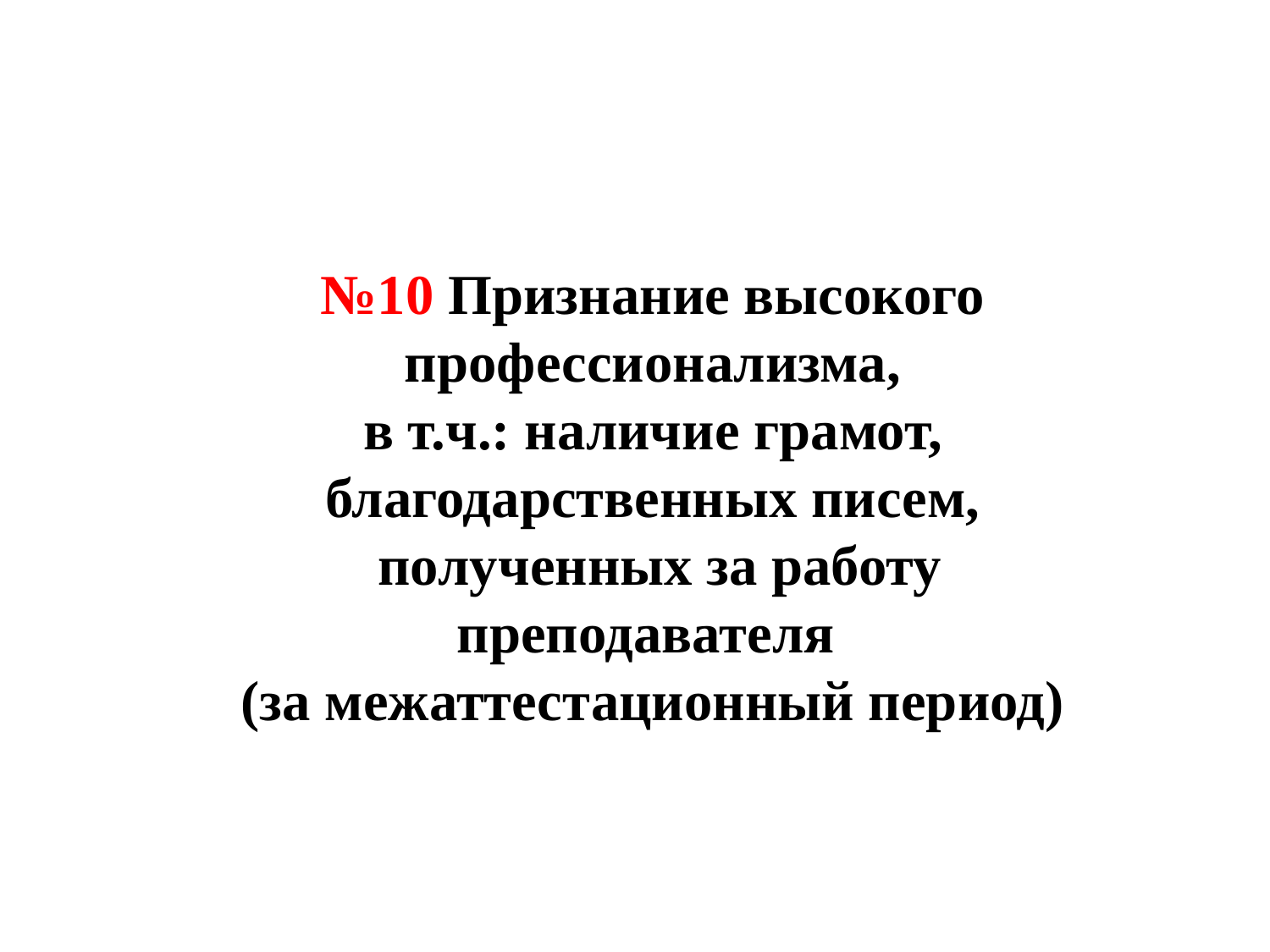

№10 Признание высокого профессионализма,
в т.ч.: наличие грамот, благодарственных писем,
 полученных за работу преподавателя
(за межаттестационный период)